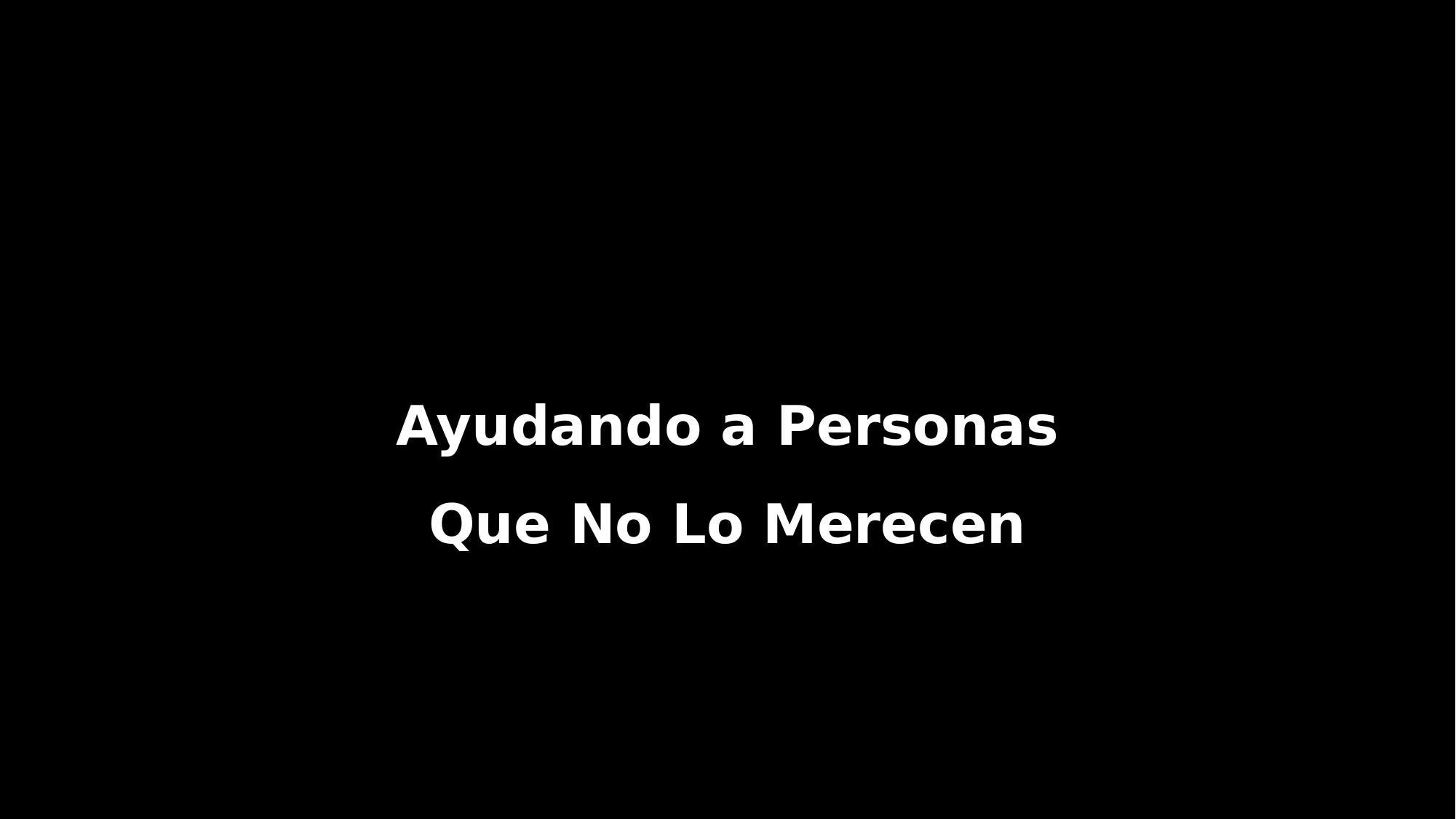

Ayudando a Personas Que No Lo Merecen